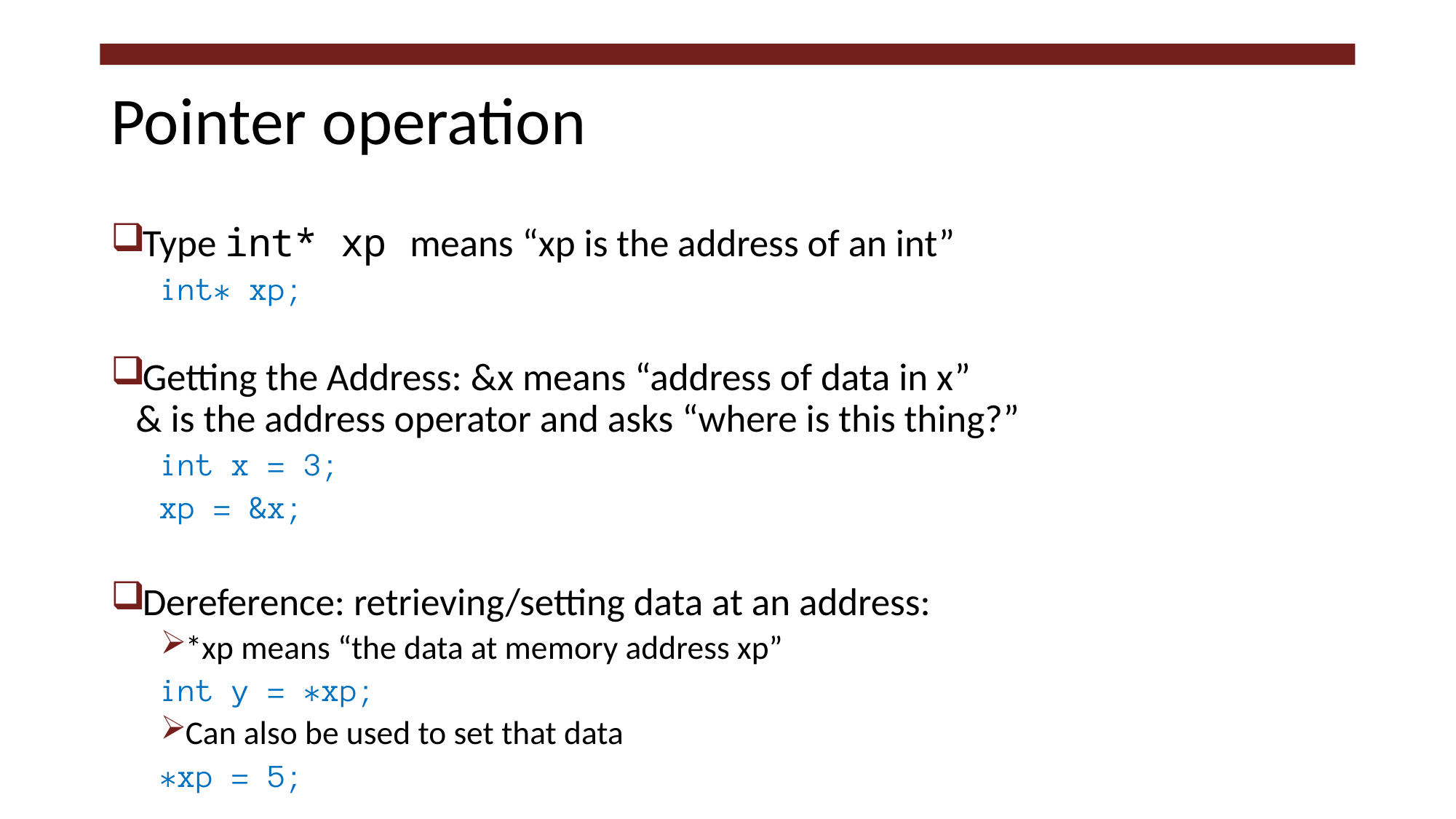

# Pointer operation
Type int* xp means “xp is the address of an int”
int* xp;
Getting the Address: &x means “address of data in x”
& is the address operator and asks “where is this thing?”
int x = 3;
xp = &x;

Dereference: retrieving/setting data at an address:
*xp means “the data at memory address xp”
	int y = *xp;
Can also be used to set that data
	*xp = 5;